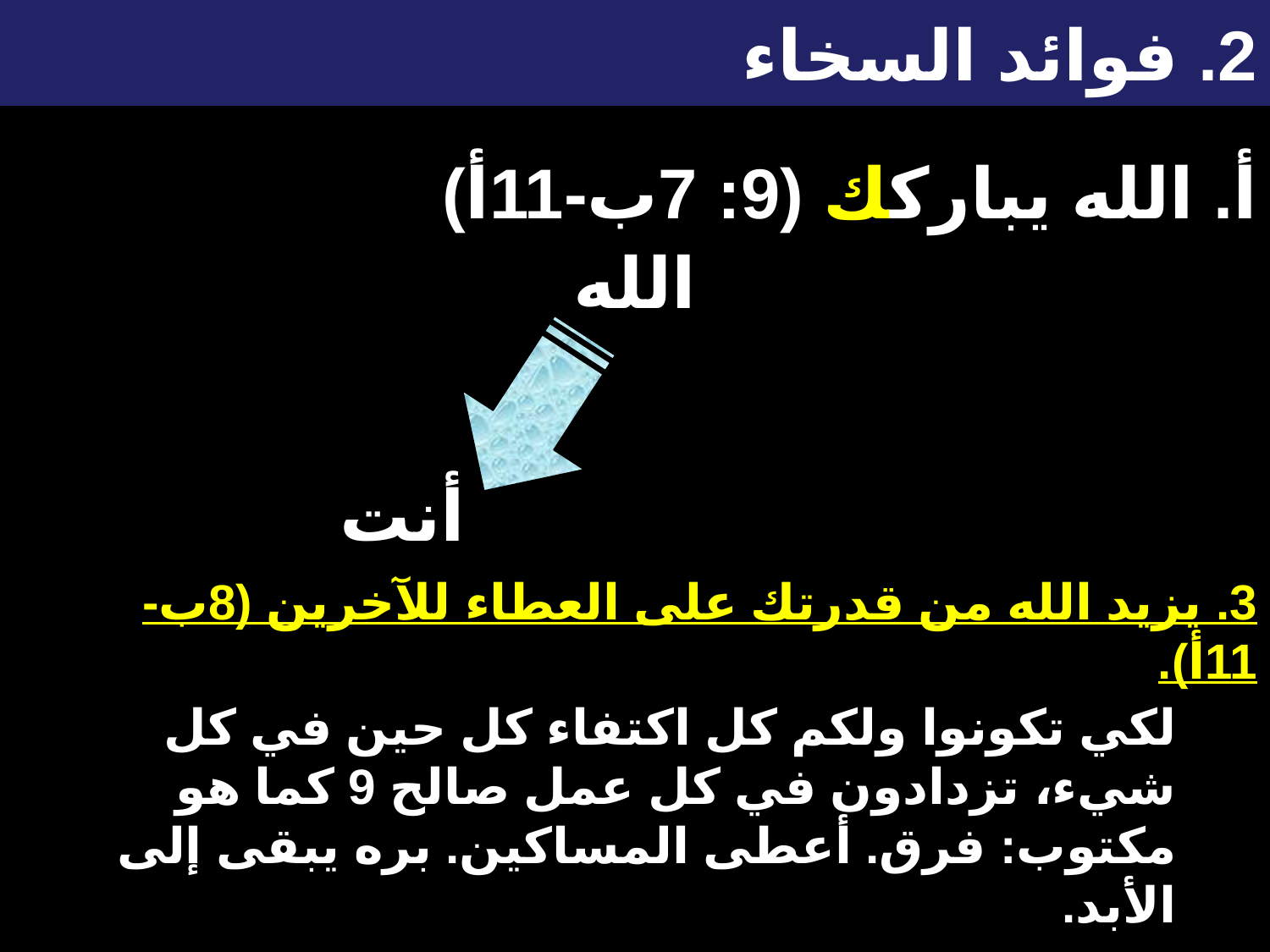

# 2. فوائد السخاء
أ. الله يباركك (9: 7ب-11أ)
الله

أنت
3. يزيد الله من قدرتك على العطاء للآخرين (8ب-11أ).
لكي تكونوا ولكم كل اكتفاء كل حين في كل شيء، تزدادون في كل عمل صالح 9 كما هو مكتوب: فرق. أعطى المساكين. بره يبقى إلى الأبد.